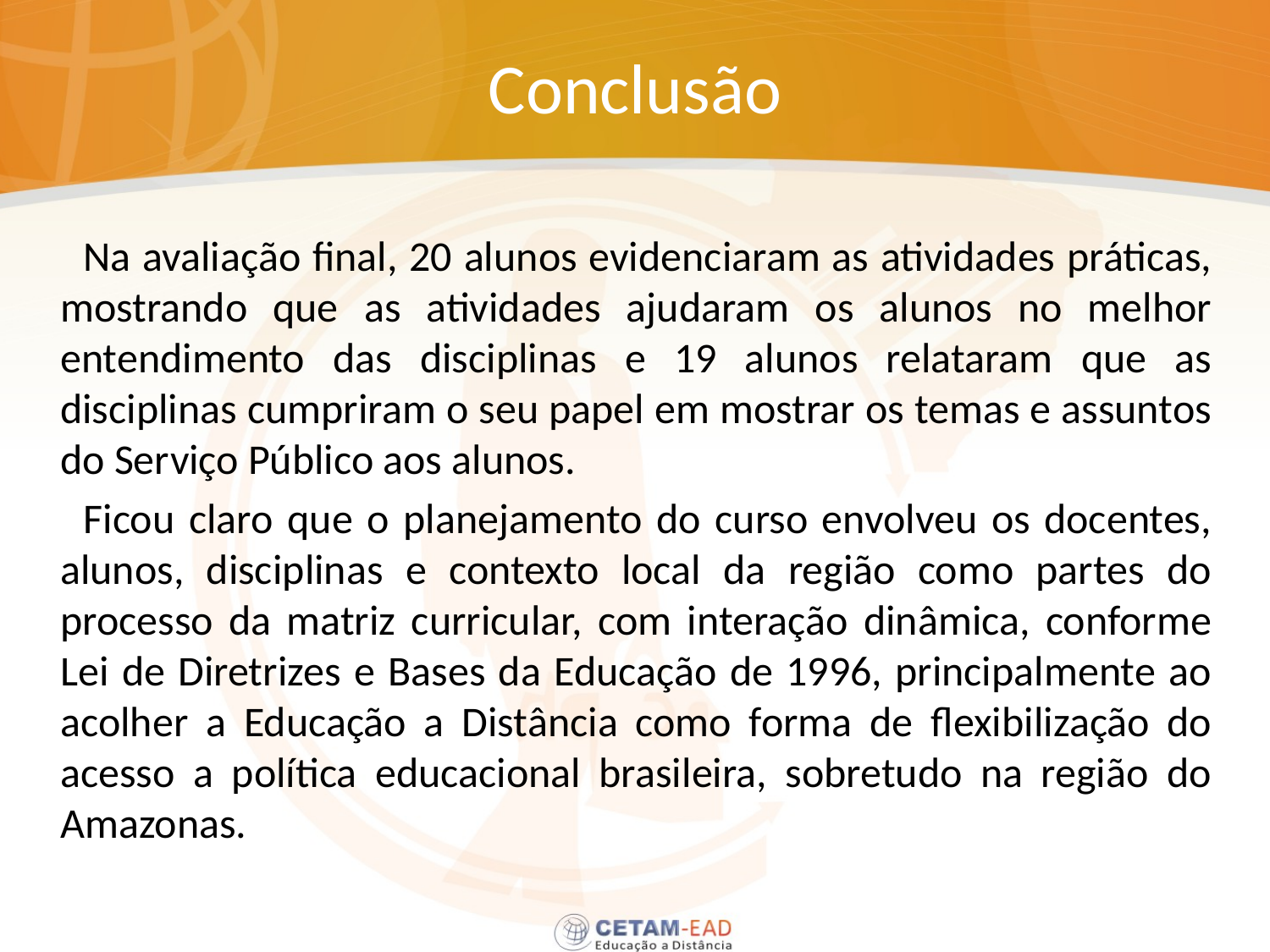

# Conclusão
      Na avaliação final, 20 alunos evidenciaram as atividades práticas, mostrando que as atividades ajudaram os alunos no melhor entendimento das disciplinas e 19 alunos relataram que as disciplinas cumpriram o seu papel em mostrar os temas e assuntos do Serviço Público aos alunos.
     Ficou claro que o planejamento do curso envolveu os docentes, alunos, disciplinas e contexto local da região como partes do processo da matriz curricular, com interação dinâmica, conforme Lei de Diretrizes e Bases da Educação de 1996, principalmente ao acolher a Educação a Distância como forma de flexibilização do acesso a política educacional brasileira, sobretudo na região do Amazonas.